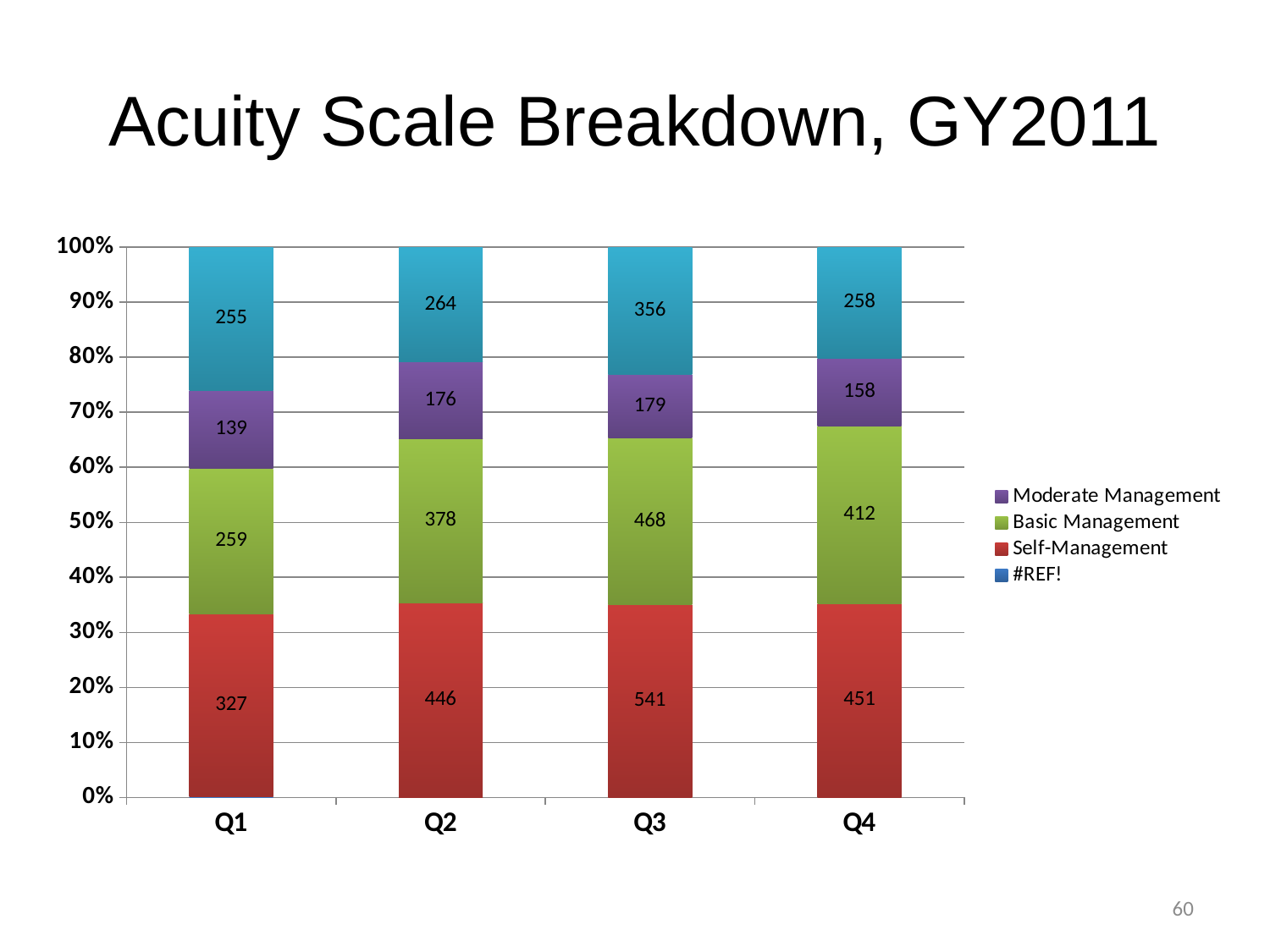

# Acuity Scale Breakdown, GY2011

[unsupported chart]

60